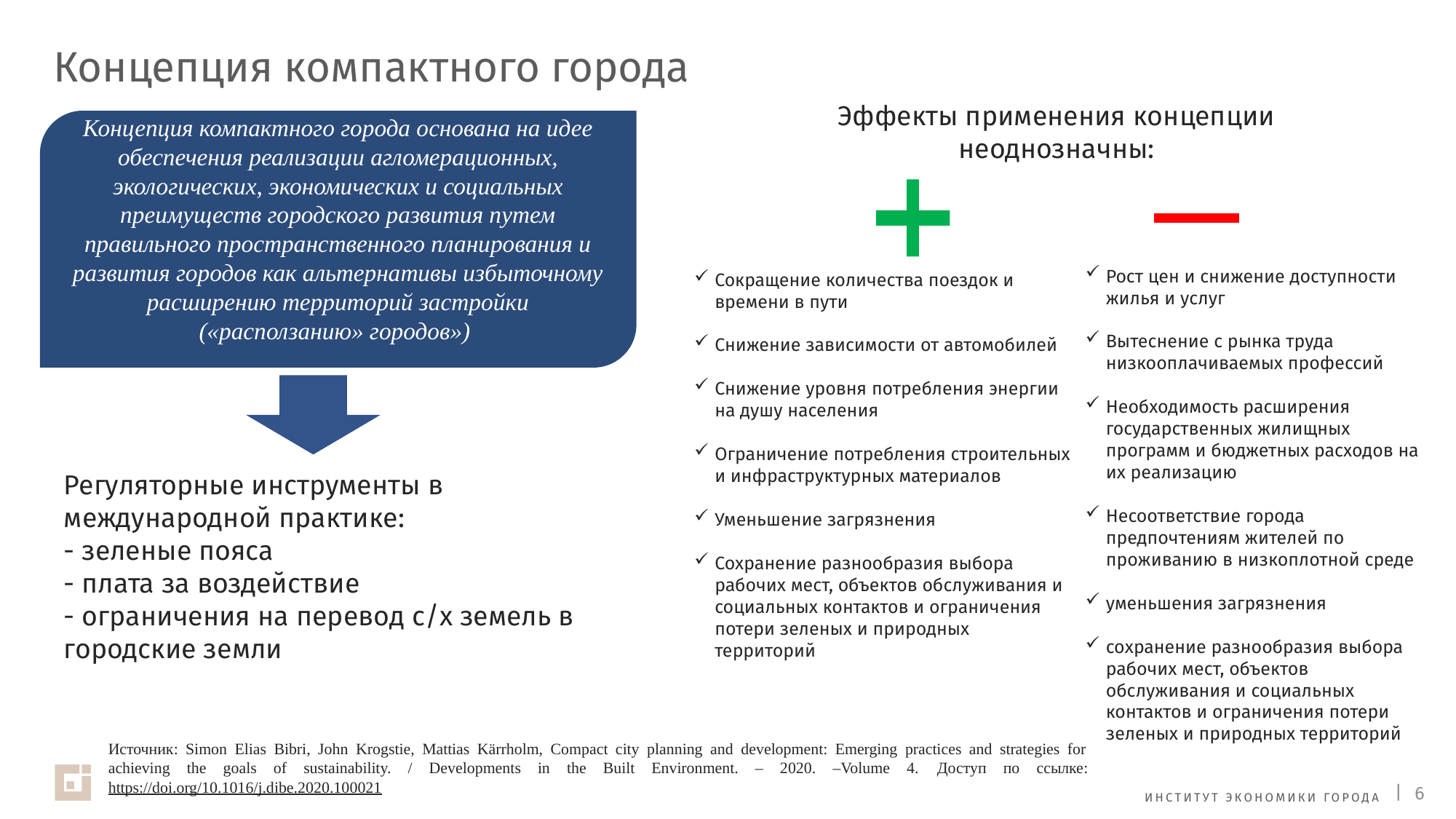

# Концепция компактного города
Эффекты применения концепции неоднозначны:
Концепция компактного города основана на идее обеспечения реализации агломерационных, экологических, экономических и социальных преимуществ городского развития путем правильного пространственного планирования и развития городов как альтернативы избыточному расширению территорий застройки («расползанию» городов»)

Рост цен и снижение доступности жилья и услуг

Вытеснение с рынка труда низкооплачиваемых профессий

Необходимость расширения государственных жилищных программ и бюджетных расходов на их реализацию

Несоответствие города предпочтениям жителей по проживанию в низкоплотной среде

уменьшения загрязнения

сохранение разнообразия выбора рабочих мест, объектов обслуживания и социальных контактов и ограничения потери зеленых и природных территорий
Сокращение количества поездок и времени в пути

Снижение зависимости от автомобилей

Снижение уровня потребления энергии на душу населения

Ограничение потребления строительных и инфраструктурных материалов

Уменьшение загрязнения

Сохранение разнообразия выбора рабочих мест, объектов обслуживания и социальных контактов и ограничения потери зеленых и природных территорий

Регуляторные инструменты в международной практике:
- зеленые пояса
- плата за воздействие
- ограничения на перевод с/х земель в городские земли
Источник: Simon Elias Bibri, John Krogstie, Mattias Kärrholm, Compact city planning and development: Emerging practices and strategies for achieving the goals of sustainability. / Developments in the Built Environment. – 2020. –Volume 4. Доступ по ссылке: https://doi.org/10.1016/j.dibe.2020.100021